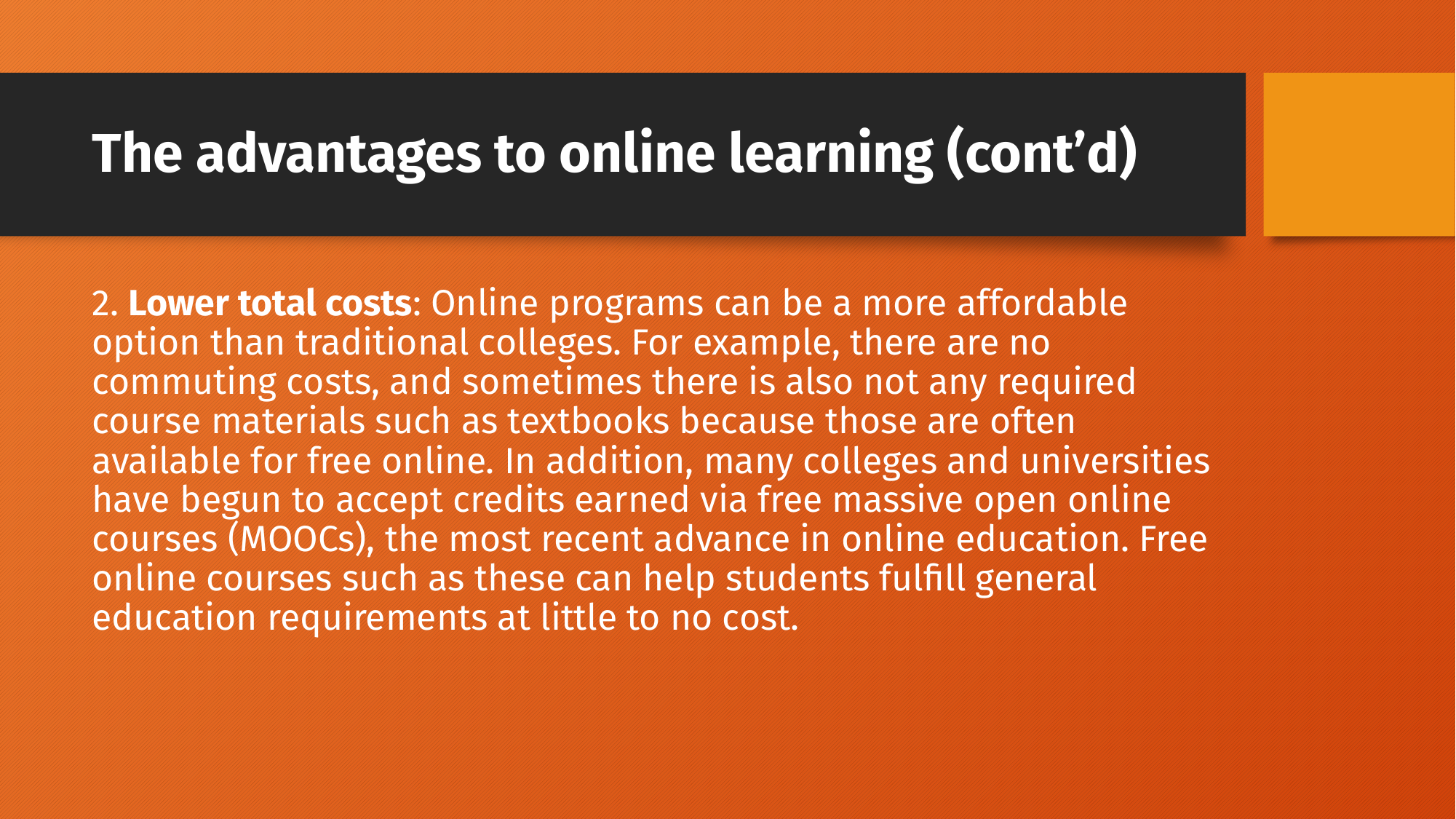

# The advantages to online learning (cont’d)
2. Lower total costs: Online programs can be a more affordable option than traditional colleges. For example, there are no commuting costs, and sometimes there is also not any required course materials such as textbooks because those are often available for free online. In addition, many colleges and universities have begun to accept credits earned via free massive open online courses (MOOCs), the most recent advance in online education. Free online courses such as these can help students fulfill general education requirements at little to no cost.